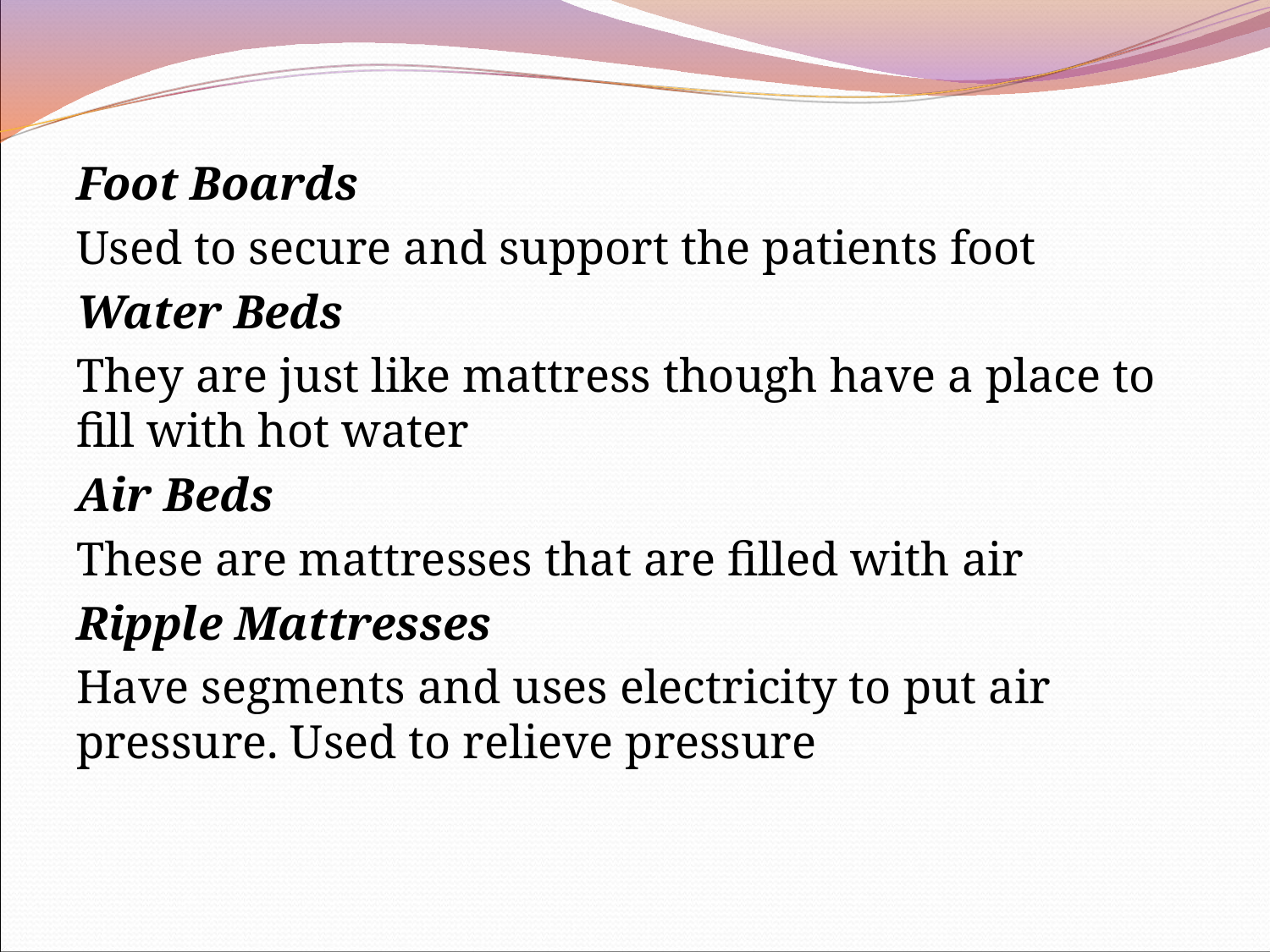

Foot Boards
Used to secure and support the patients foot
Water Beds
They are just like mattress though have a place to fill with hot water
Air Beds
These are mattresses that are filled with air
Ripple Mattresses
Have segments and uses electricity to put air pressure. Used to relieve pressure